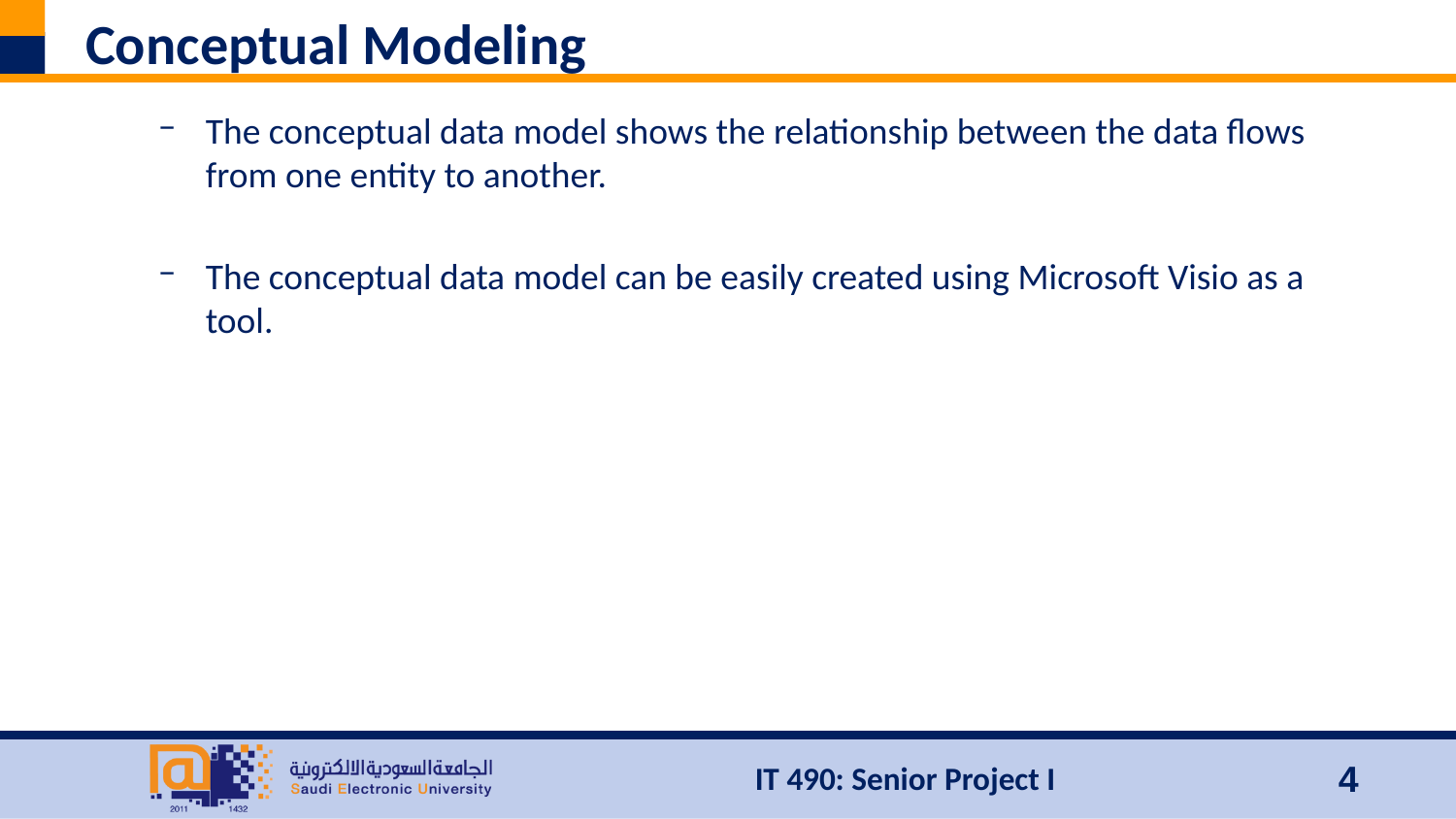

# Conceptual Modeling
The conceptual data model shows the relationship between the data flows from one entity to another.

The conceptual data model can be easily created using Microsoft Visio as a tool.